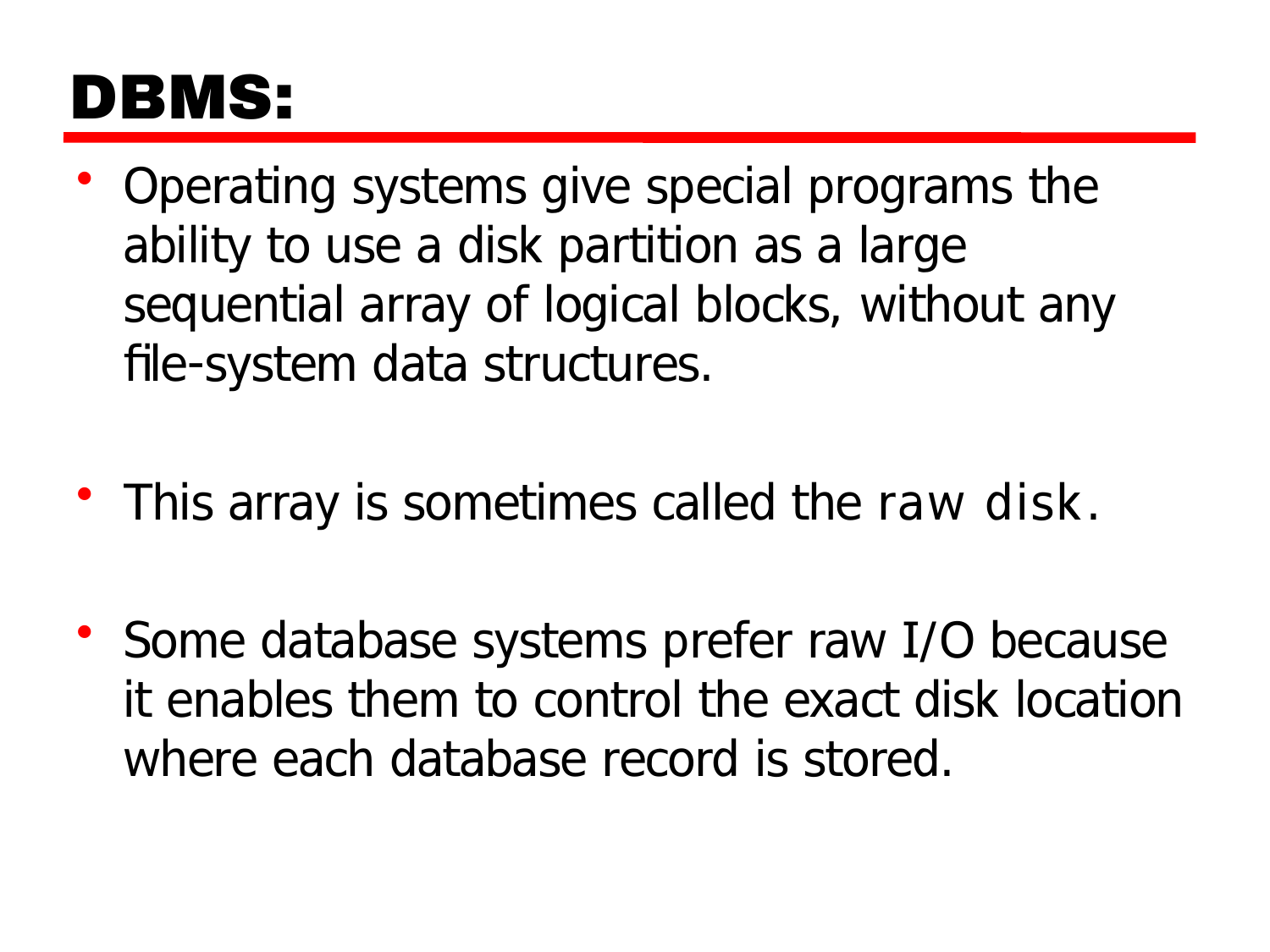

# DBMS:
Operating systems give special programs the ability to use a disk partition as a large sequential array of logical blocks, without any file-system data structures.

This array is sometimes called the raw disk.

Some database systems prefer raw I/O because it enables them to control the exact disk location where each database record is stored.